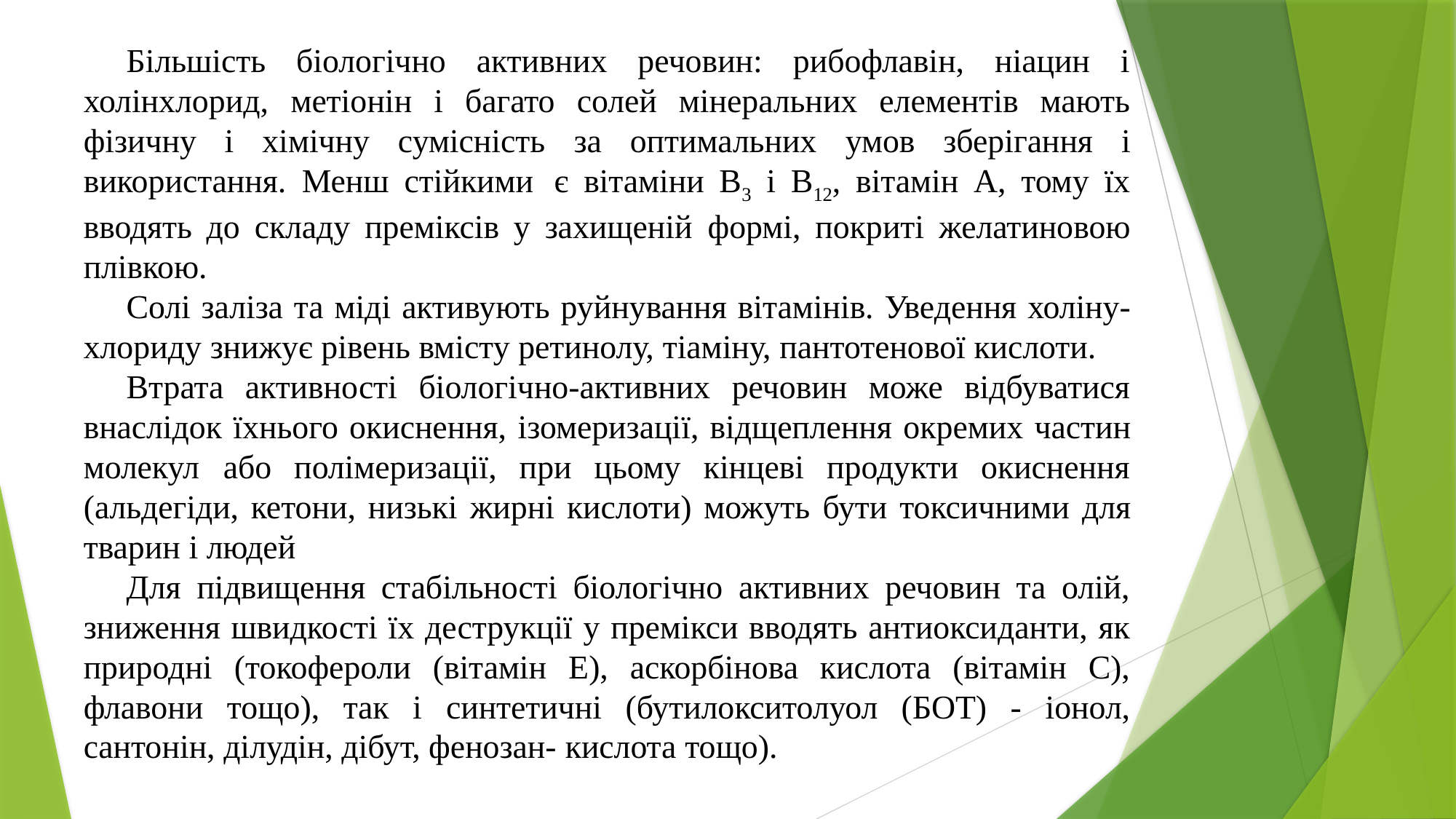

Більшість біологічно активних речовин: рибофлавін, ніацин і холінхлорид, метіонін і багато солей мінеральних елементів мають фізичну і хімічну сумісність за оптимальних умов зберігання і використання. Менш стійкими є вітаміни В3 і В12, вітамін А, тому їх вводять до складу преміксів у захищеній формі, покриті желатиновою плівкою.
Солі заліза та міді активують руйнування вітамінів. Уведення холіну- хлориду знижує рівень вмісту ретинолу, тіаміну, пантотенової кислоти.
Втрата активності біологічно-активних речовин може відбуватися внаслідок їхнього окиснення, ізомеризації, відщеплення окремих частин молекул або полімеризації, при цьому кінцеві продукти окиснення (альдегіди, кетони, низькі жирні кислоти) можуть бути токсичними для тварин і людей
Для підвищення стабільності біологічно активних речовин та олій, зниження швидкості їх деструкції у премікси вводять антиоксиданти, як природні (токофероли (вітамін Е), аскорбінова кислота (вітамін С), флавони тощо), так і синтетичні (бутилокситолуол (БОТ) - іонол, сантонін, ділудін, дібут, фенозан- кислота тощо).